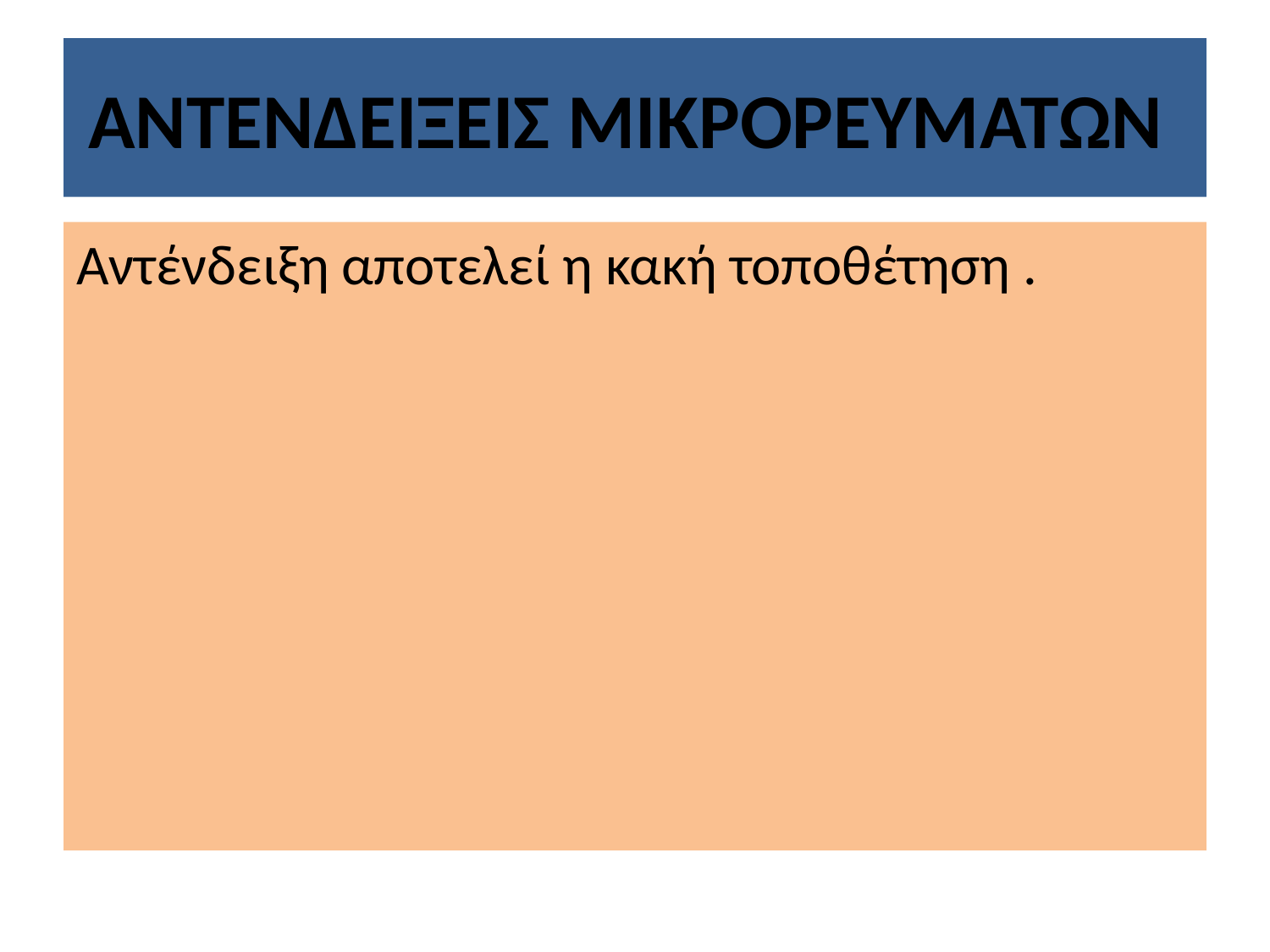

# ΑΝΤΕΝΔΕΙΞΕΙΣ ΜΙΚΡΟΡΕΥΜΑΤΩΝ
Αντένδειξη αποτελεί η κακή τοποθέτηση .